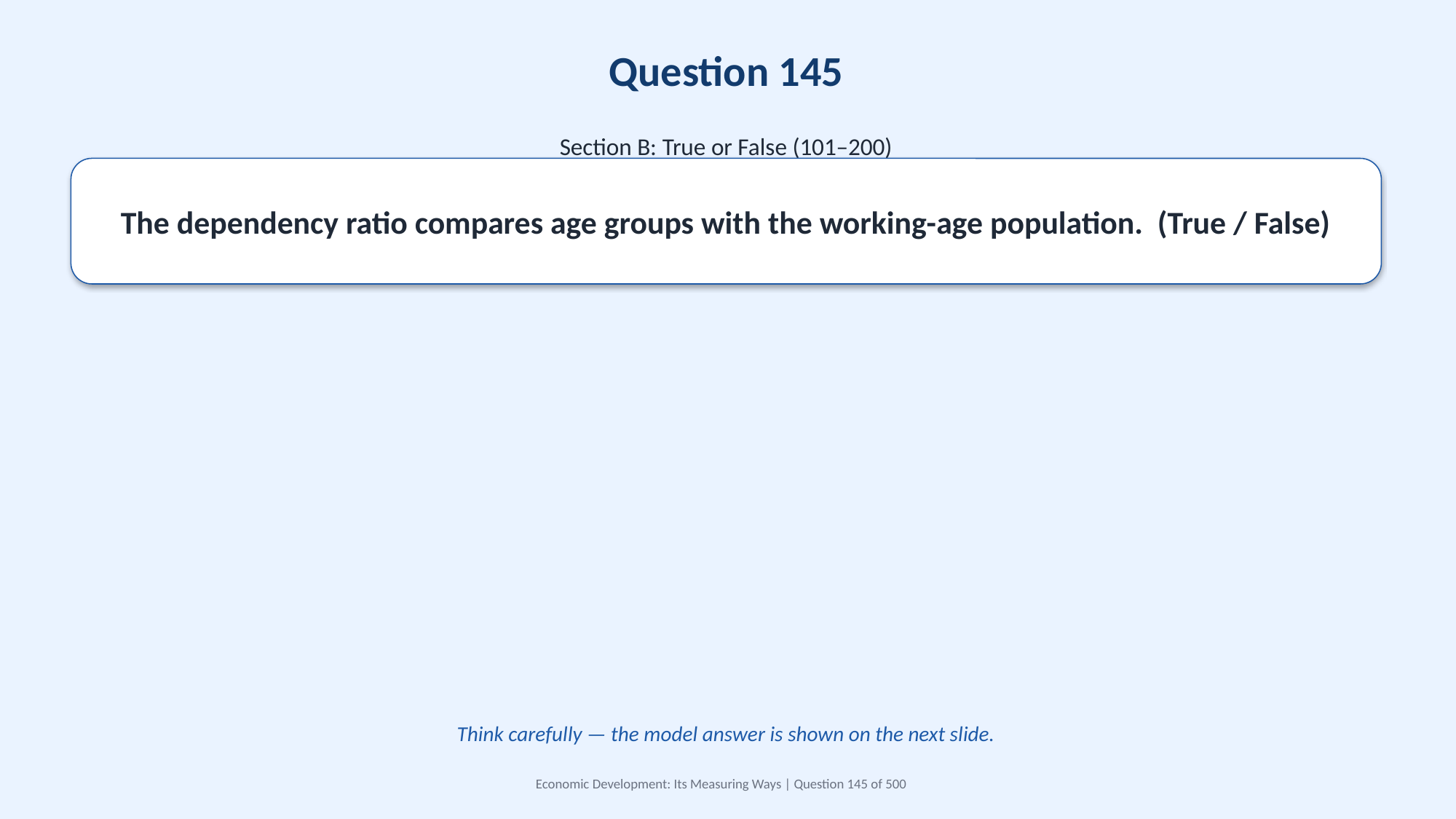

Question 145
Section B: True or False (101–200)
The dependency ratio compares age groups with the working-age population.  (True / False)
Think carefully — the model answer is shown on the next slide.
Economic Development: Its Measuring Ways | Question 145 of 500